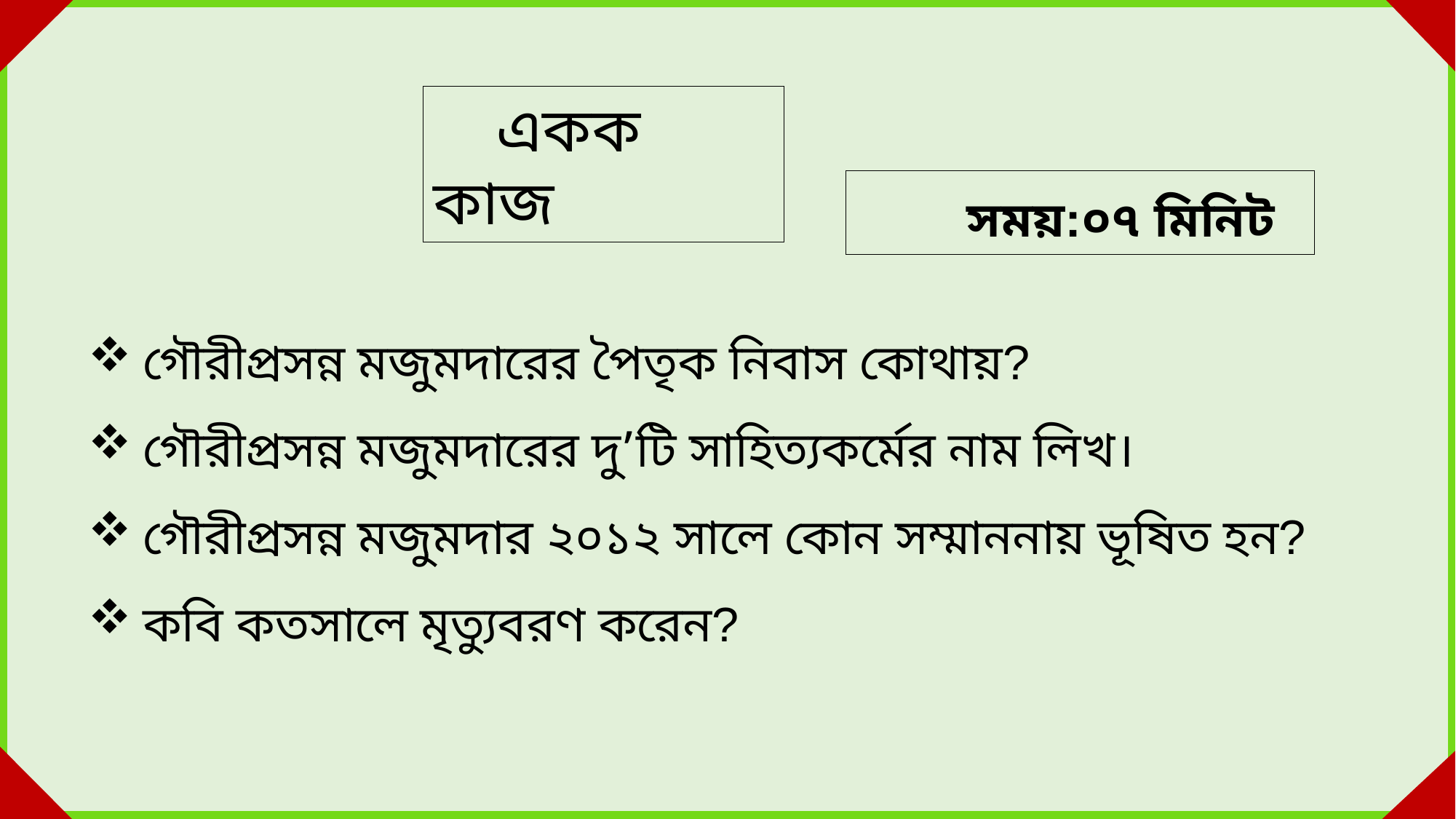

একক কাজ
       সময়:০৭ মিনিট
গৌরীপ্রসন্ন মজুমদারের পৈতৃক নিবাস কোথায়?
গৌরীপ্রসন্ন মজুমদারের দু’টি সাহিত্যকর্মের নাম লিখ।
গৌরীপ্রসন্ন মজুমদার ২০১২ সালে কোন সম্মাননায় ভূষিত হন?
কবি কতসালে মৃত্যুবরণ করেন?